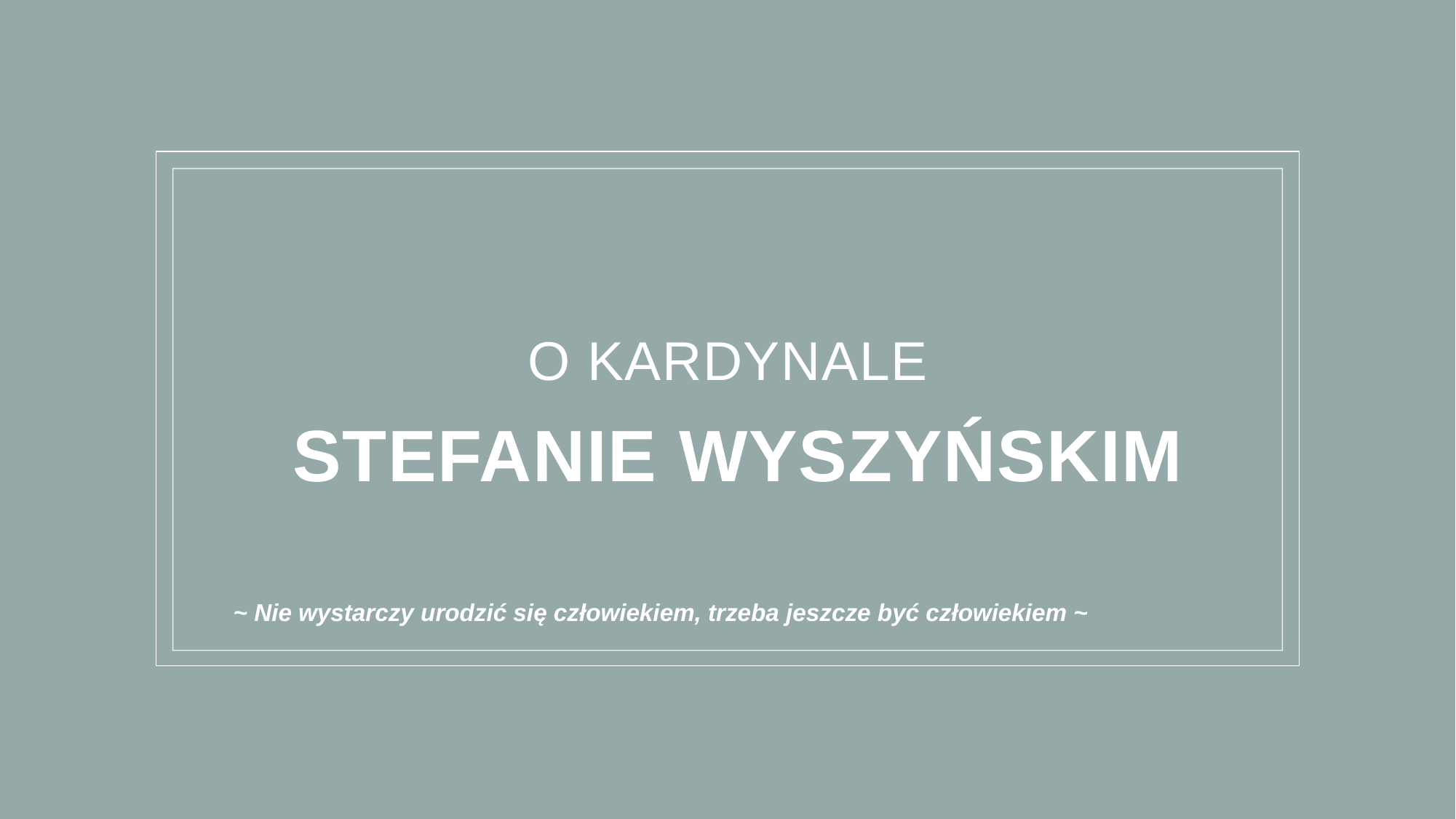

O KARDYNALE
 STEFANIE WYSZYŃSKIM
~ Nie wystarczy urodzić się człowiekiem, trzeba jeszcze być człowiekiem ~